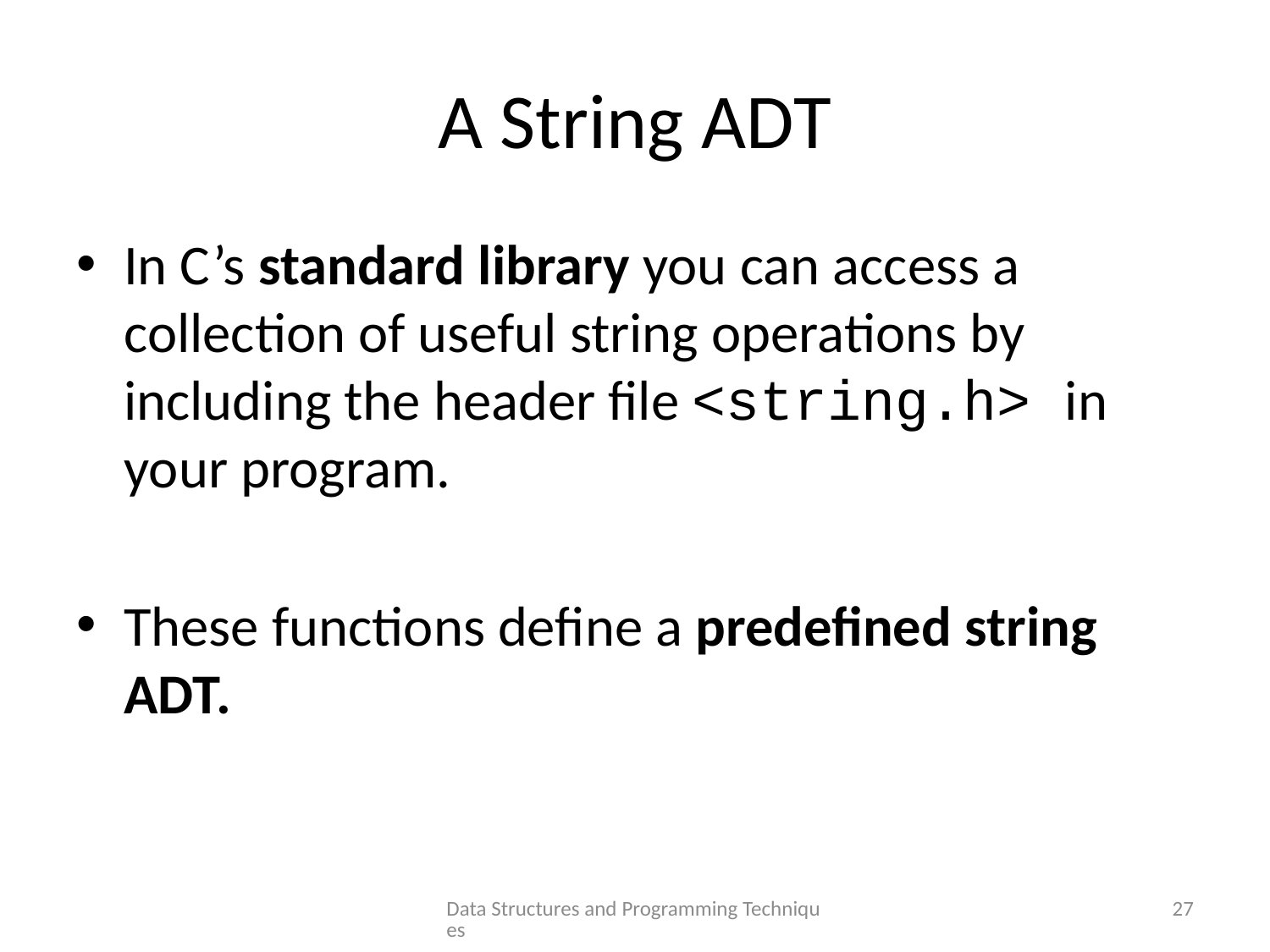

# A String ADT
In C’s standard library you can access a collection of useful string operations by including the header file <string.h> in your program.

These functions define a predefined string ADT.
Data Structures and Programming Techniques
27